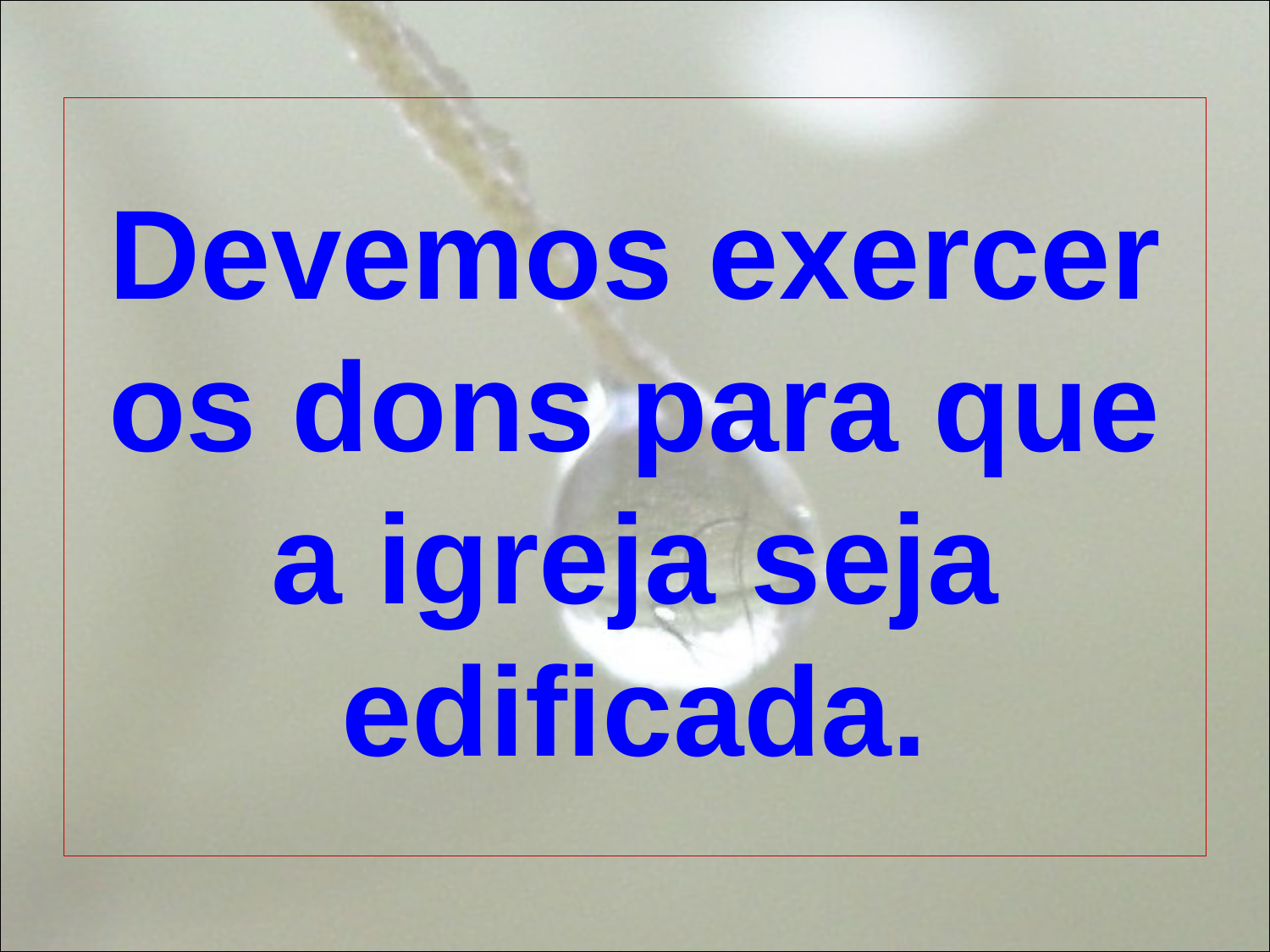

# Devemos exercer os dons para que a igreja seja edificada.